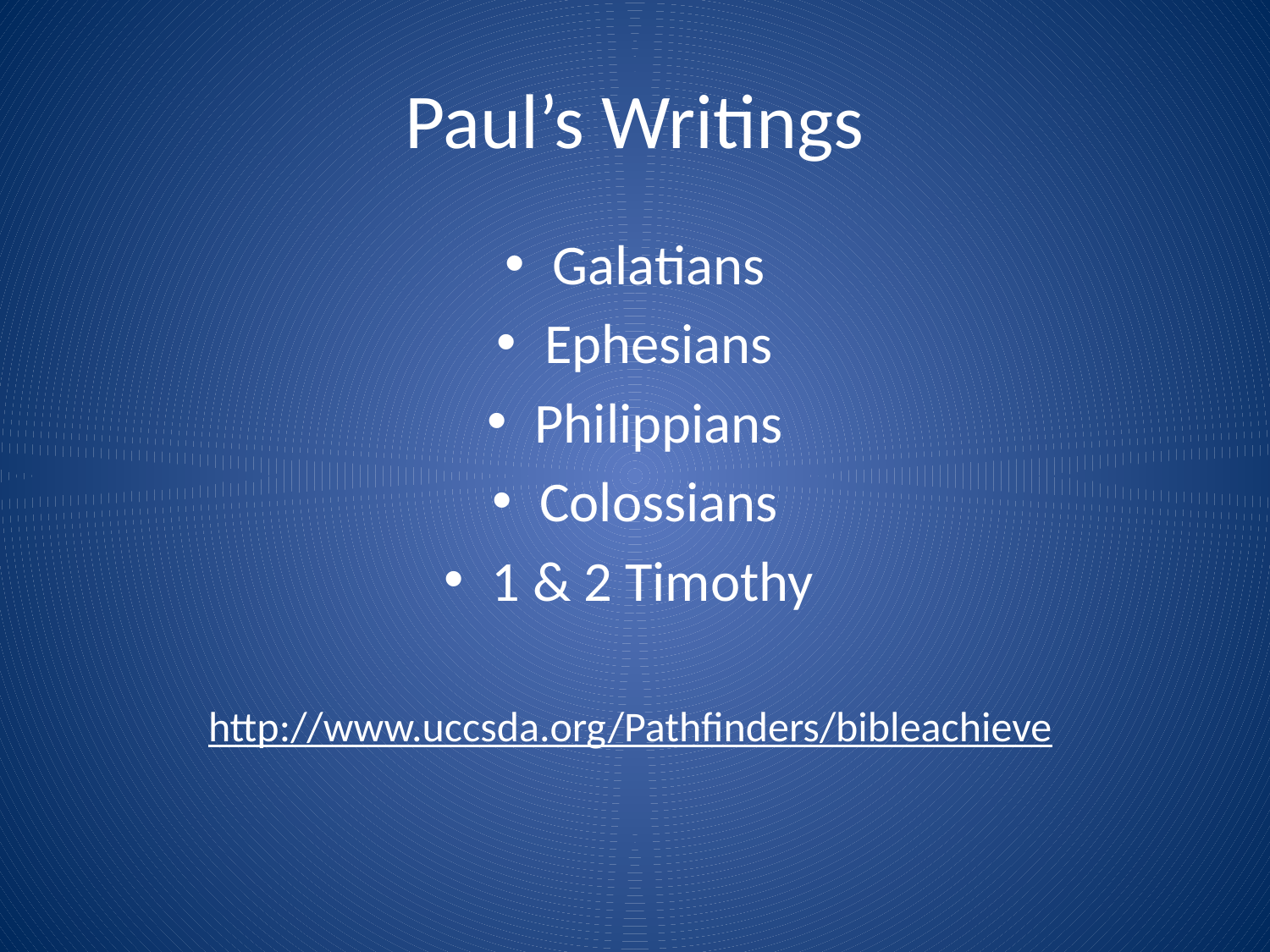

# Paul’s Writings
Galatians
Ephesians
Philippians
Colossians
1 & 2 Timothy

http://www.uccsda.org/Pathfinders/bibleachieve